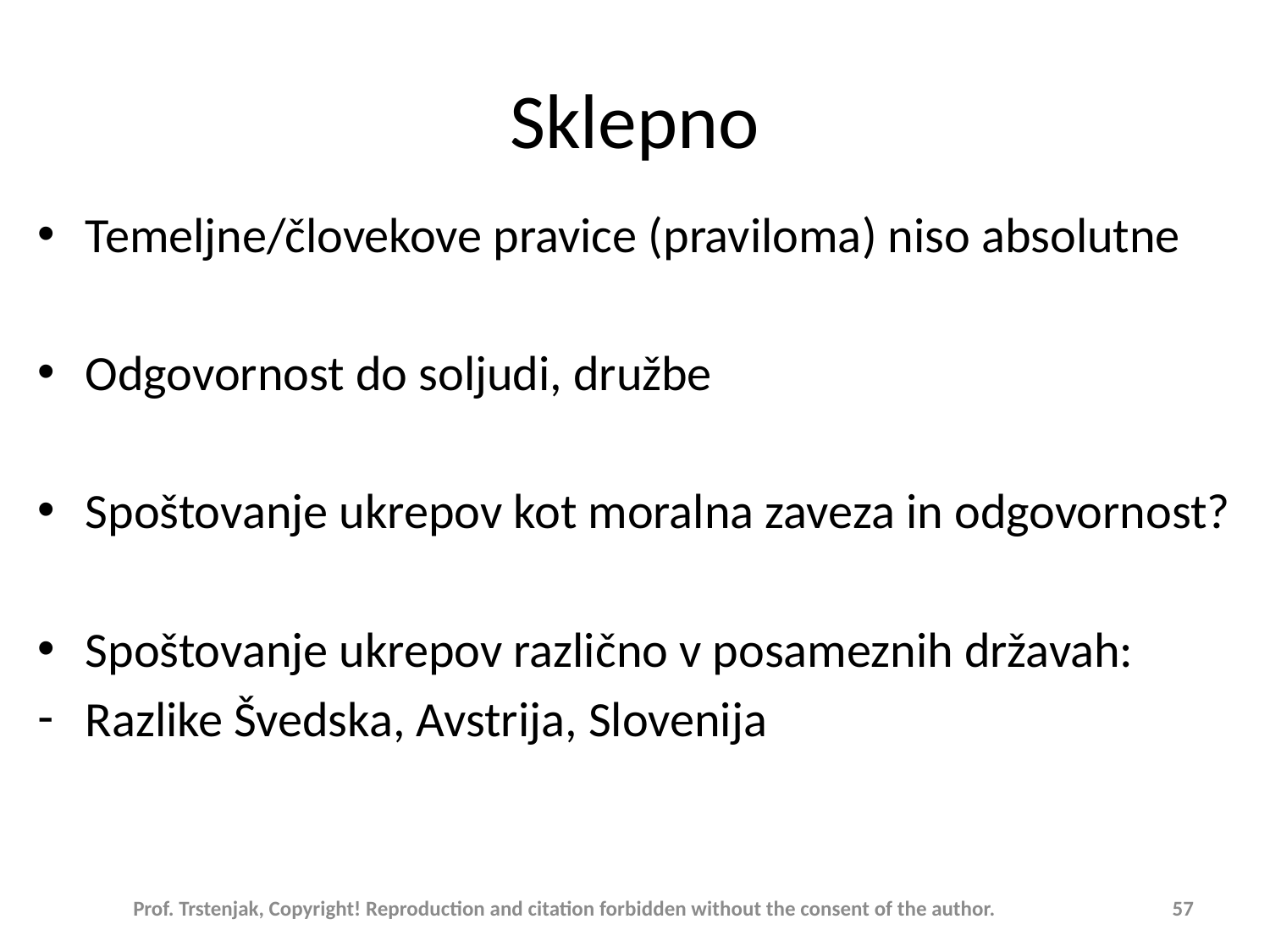

# Sklepno
Temeljne/človekove pravice (praviloma) niso absolutne

Odgovornost do soljudi, družbe

Spoštovanje ukrepov kot moralna zaveza in odgovornost?

Spoštovanje ukrepov različno v posameznih državah:
Razlike Švedska, Avstrija, Slovenija

Prof. Trstenjak, Copyright! Reproduction and citation forbidden without the consent of the author.
57